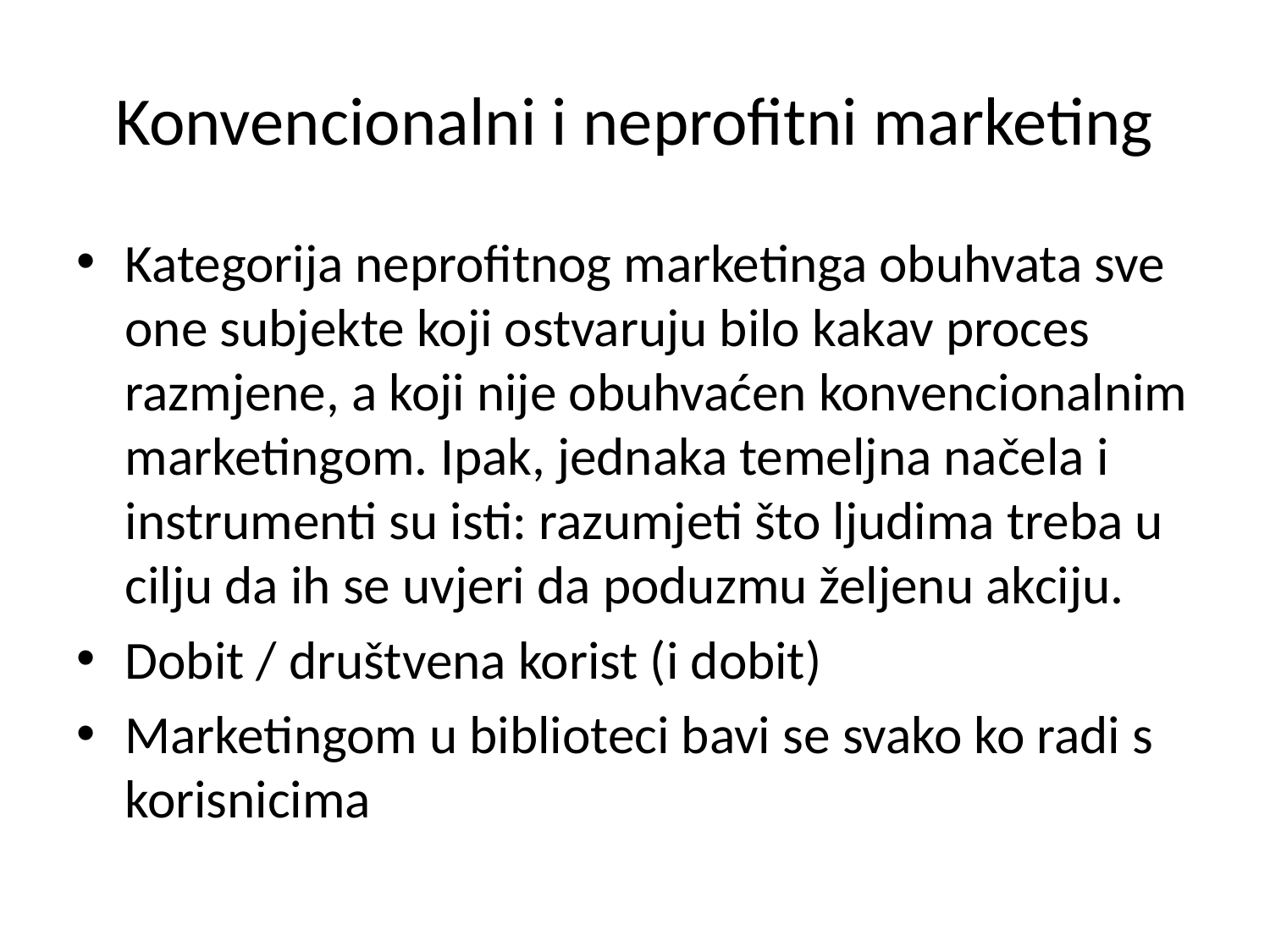

# Konvencionalni i neprofitni marketing
Kategorija neprofitnog marketinga obuhvata sve one subjekte koji ostvaruju bilo kakav proces razmjene, a koji nije obuhvaćen konvencionalnim marketingom. Ipak, jednaka temeljna načela i instrumenti su isti: razumjeti što ljudima treba u cilju da ih se uvjeri da poduzmu željenu akciju.
Dobit / društvena korist (i dobit)
Marketingom u biblioteci bavi se svako ko radi s korisnicima